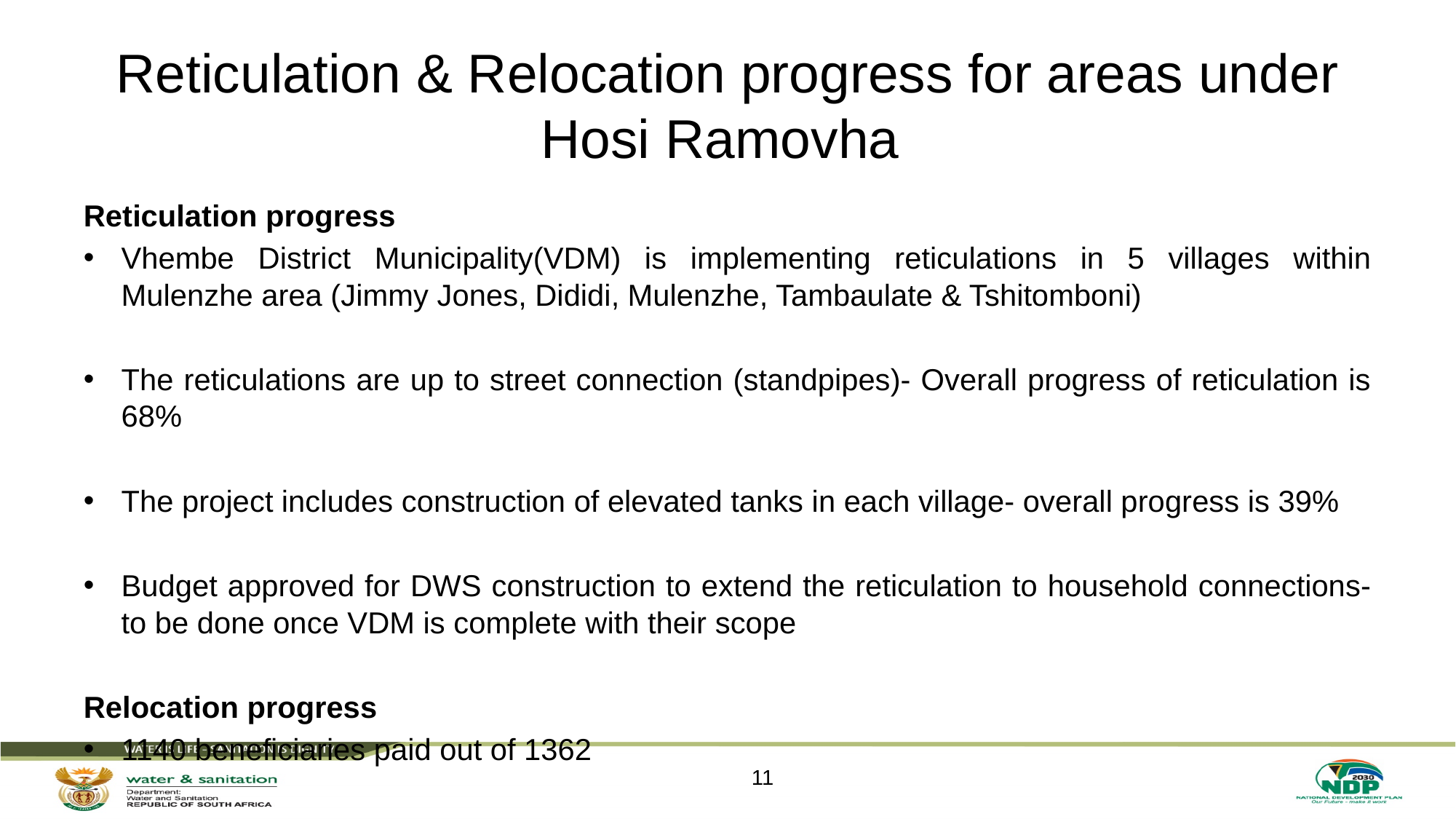

# Reticulation & Relocation progress for areas under Hosi Ramovha
Reticulation progress
Vhembe District Municipality(VDM) is implementing reticulations in 5 villages within Mulenzhe area (Jimmy Jones, Dididi, Mulenzhe, Tambaulate & Tshitomboni)

The reticulations are up to street connection (standpipes)- Overall progress of reticulation is 68%

The project includes construction of elevated tanks in each village- overall progress is 39%

Budget approved for DWS construction to extend the reticulation to household connections- to be done once VDM is complete with their scope

Relocation progress
1140 beneficiaries paid out of 1362

11